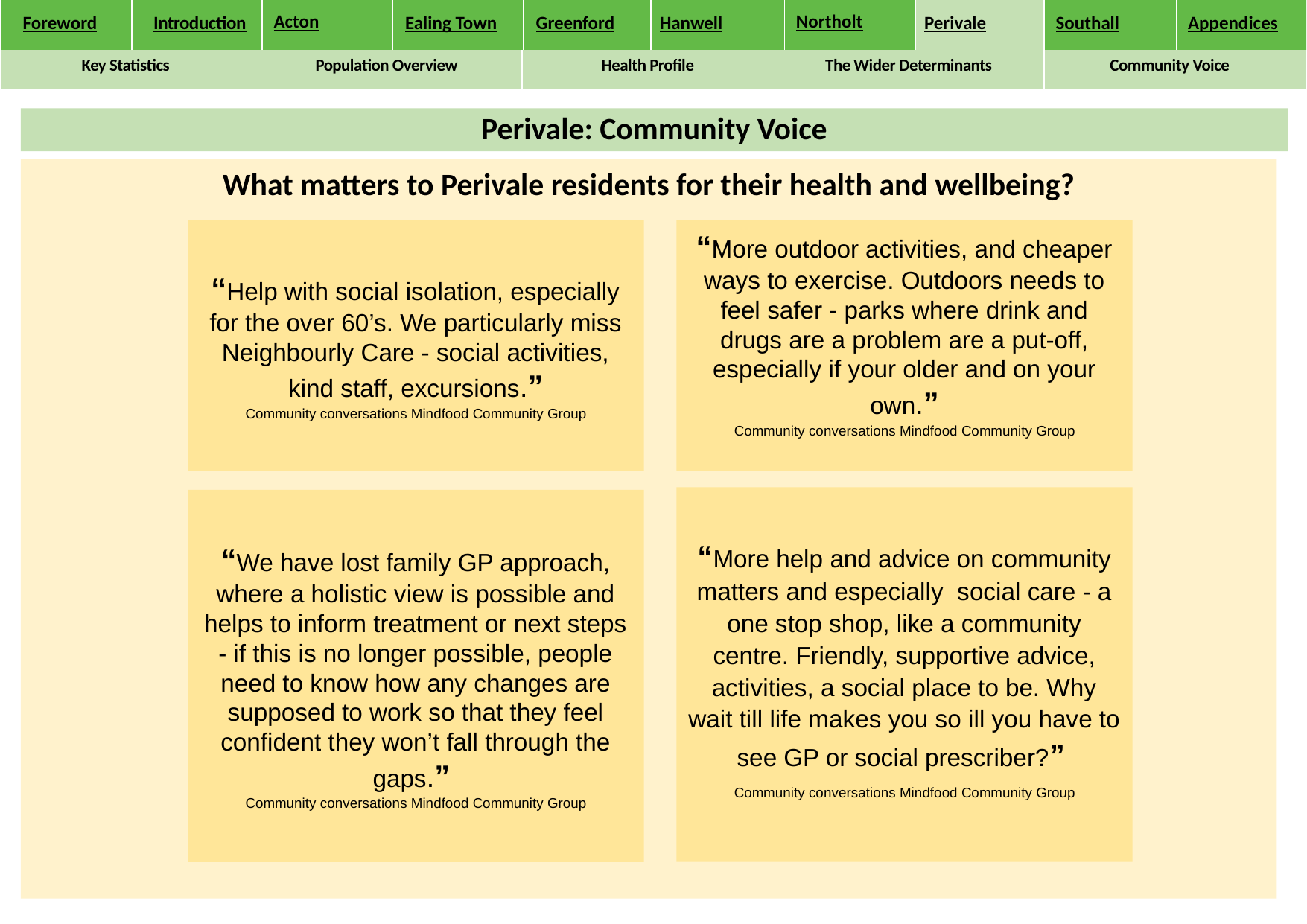

| Foreword | Introduction | Acton | Ealing Town | Greenford | Hanwell | Northolt | Perivale | Southall | Appendices |
| --- | --- | --- | --- | --- | --- | --- | --- | --- | --- |
| Key Statistics | Population Overview | Health Profile | The Wider Determinants | Community Voice |
| --- | --- | --- | --- | --- |
Perivale: Community Voice

What matters to Perivale residents for their health and wellbeing?

“More outdoor activities, and cheaper ways to exercise. Outdoors needs to feel safer - parks where drink and drugs are a problem are a put-off, especially if your older and on your own.”
Community conversations Mindfood Community Group

“Help with social isolation, especially for the over 60’s. We particularly miss Neighbourly Care - social activities, kind staff, excursions.”
Community conversations Mindfood Community Group
“More help and advice on community matters and especially  social care - a one stop shop, like a community centre. Friendly, supportive advice, activities, a social place to be. Why wait till life makes you so ill you have to see GP or social prescriber?”
Community conversations Mindfood Community Group

“We have lost family GP approach, where a holistic view is possible and helps to inform treatment or next steps - if this is no longer possible, people need to know how any changes are supposed to work so that they feel confident they won’t fall through the gaps.”
Community conversations Mindfood Community Group